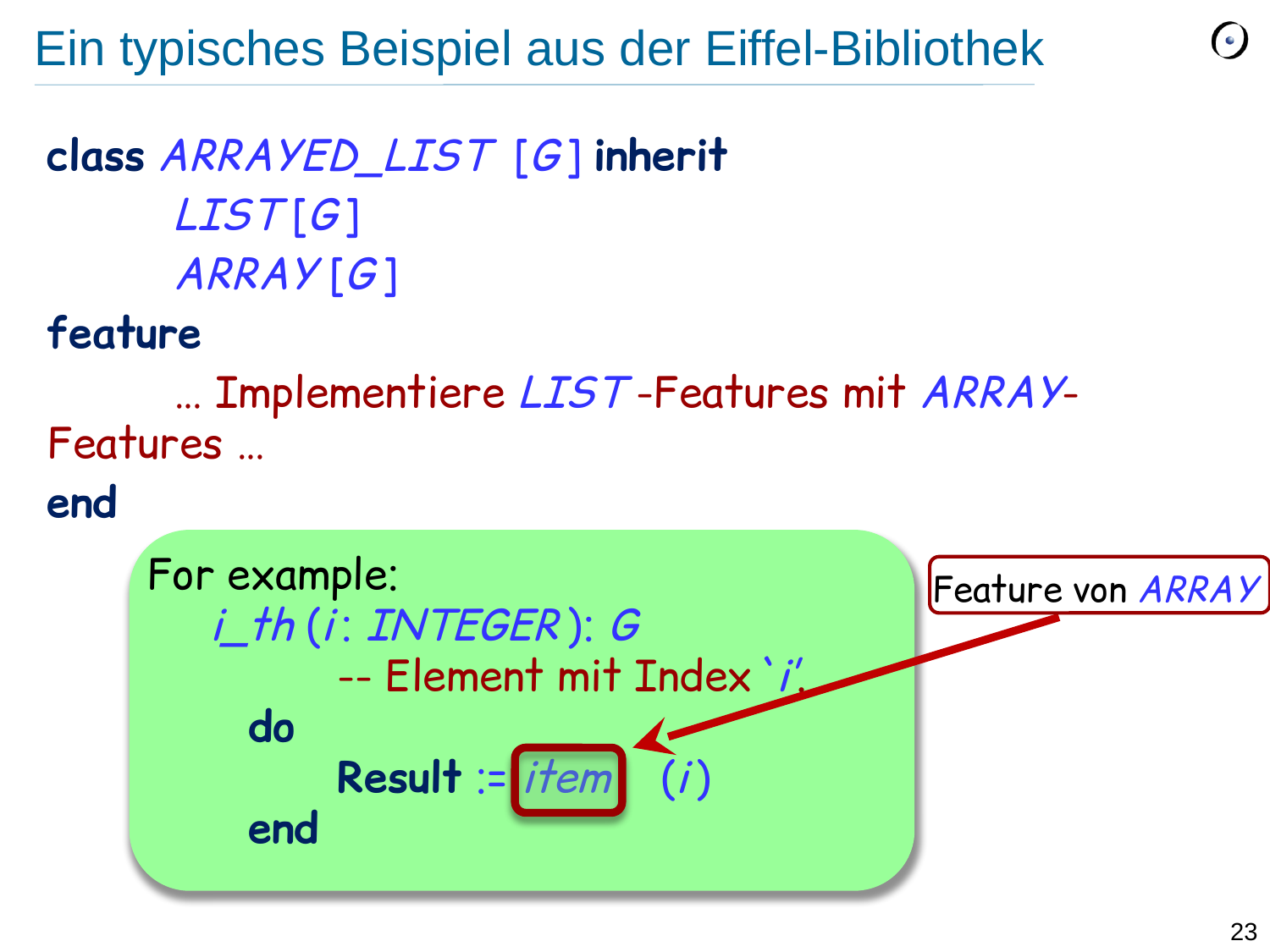

# Ein typisches Beispiel aus der Eiffel-Bibliothek
class ARRAYED_LIST  [G ] inherit
	LIST [G ]
	ARRAY [G ]
feature
	… Implementiere LIST -Features mit ARRAY-	Features …
end
For example:
     i_th (i : INTEGER ): G
	     -- Element mit Index`i’.
        do
               Result := item    (i )
        end
Feature von ARRAY